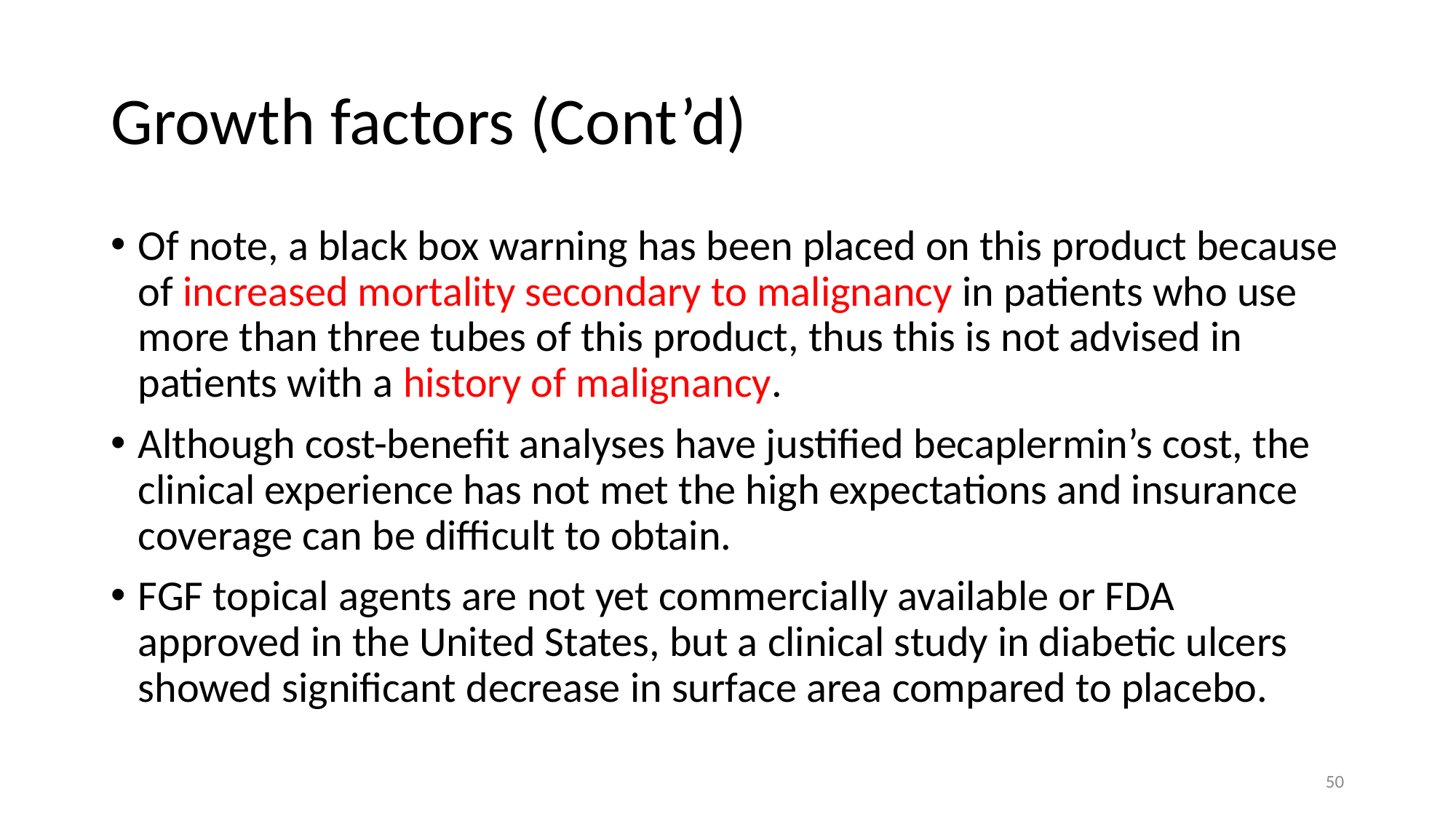

# Growth factors (Cont’d)
Of note, a black box warning has been placed on this product because of increased mortality secondary to malignancy in patients who use more than three tubes of this product, thus this is not advised in patients with a history of malignancy.
Although cost-benefit analyses have justified becaplermin’s cost, the clinical experience has not met the high expectations and insurance coverage can be difficult to obtain.
FGF topical agents are not yet commercially available or FDA approved in the United States, but a clinical study in diabetic ulcers showed significant decrease in surface area compared to placebo.
50